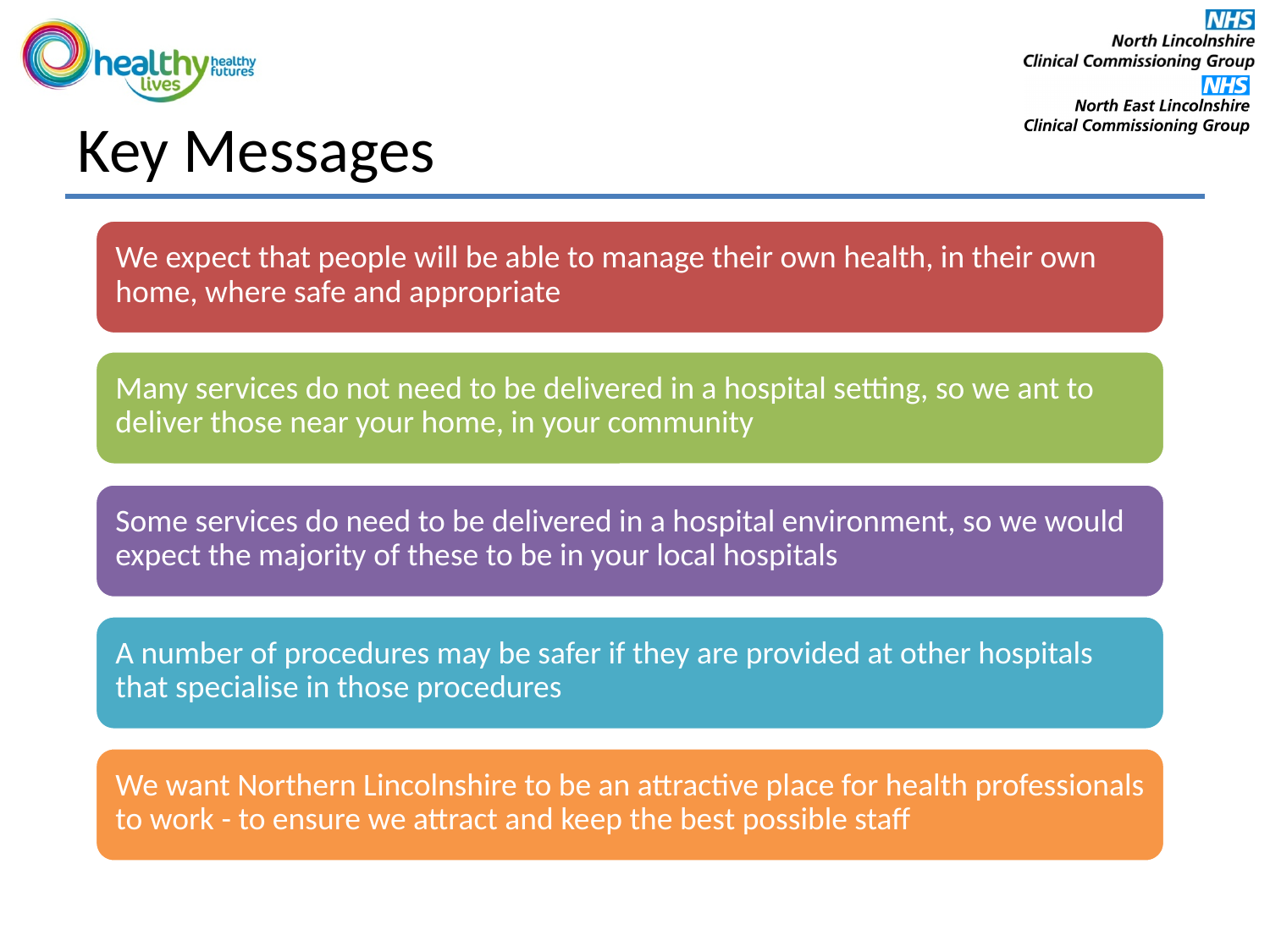

# Key Messages
We expect that people will be able to manage their own health, in their own home, where safe and appropriate
Many services do not need to be delivered in a hospital setting, so we ant to deliver those near your home, in your community
Some services do need to be delivered in a hospital environment, so we would expect the majority of these to be in your local hospitals
A number of procedures may be safer if they are provided at other hospitals that specialise in those procedures
We want Northern Lincolnshire to be an attractive place for health professionals to work - to ensure we attract and keep the best possible staff